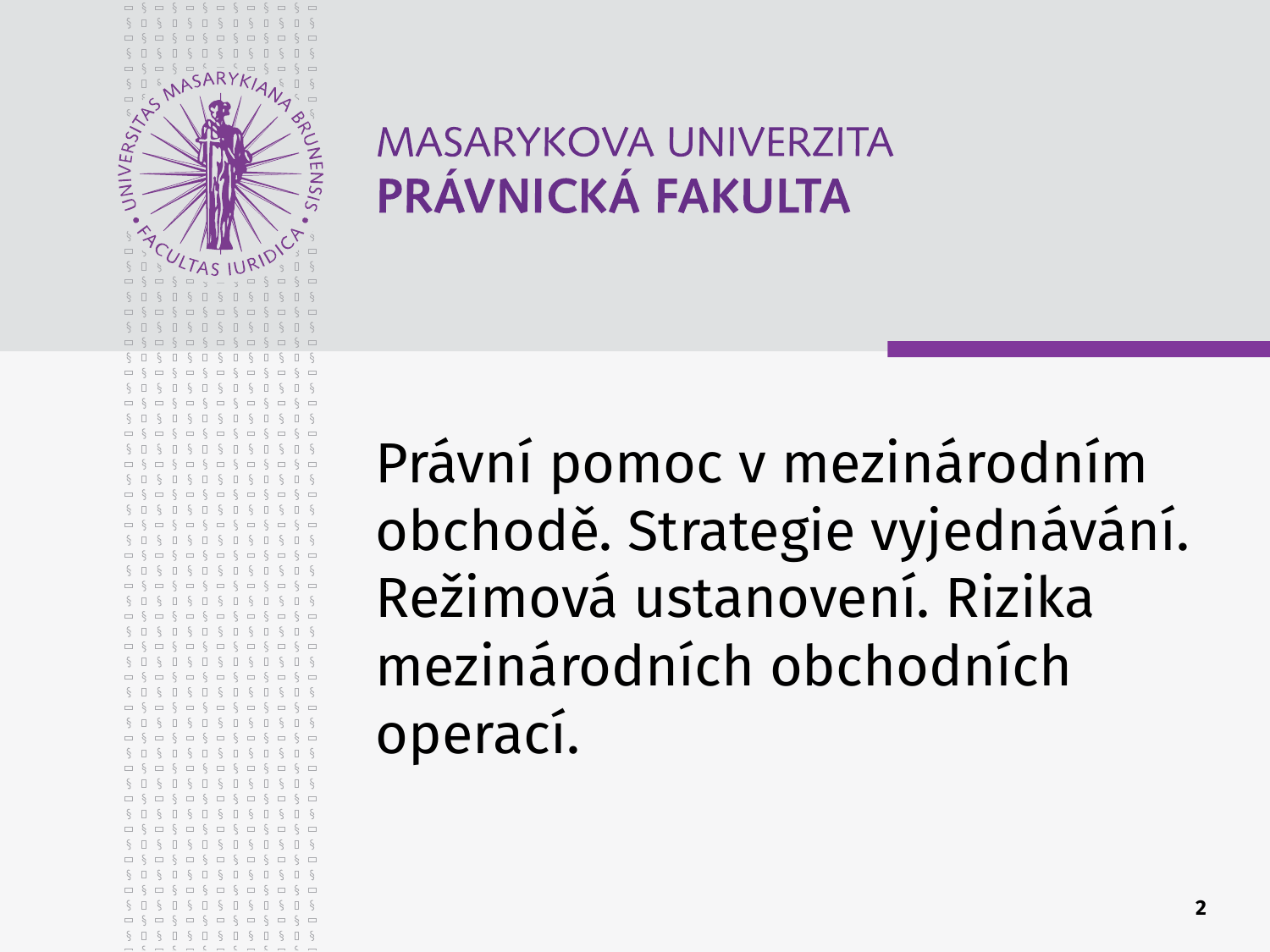

# Právní pomoc v mezinárodním obchodě. Strategie vyjednávání. Režimová ustanovení. Rizika mezinárodních obchodních operací.
2